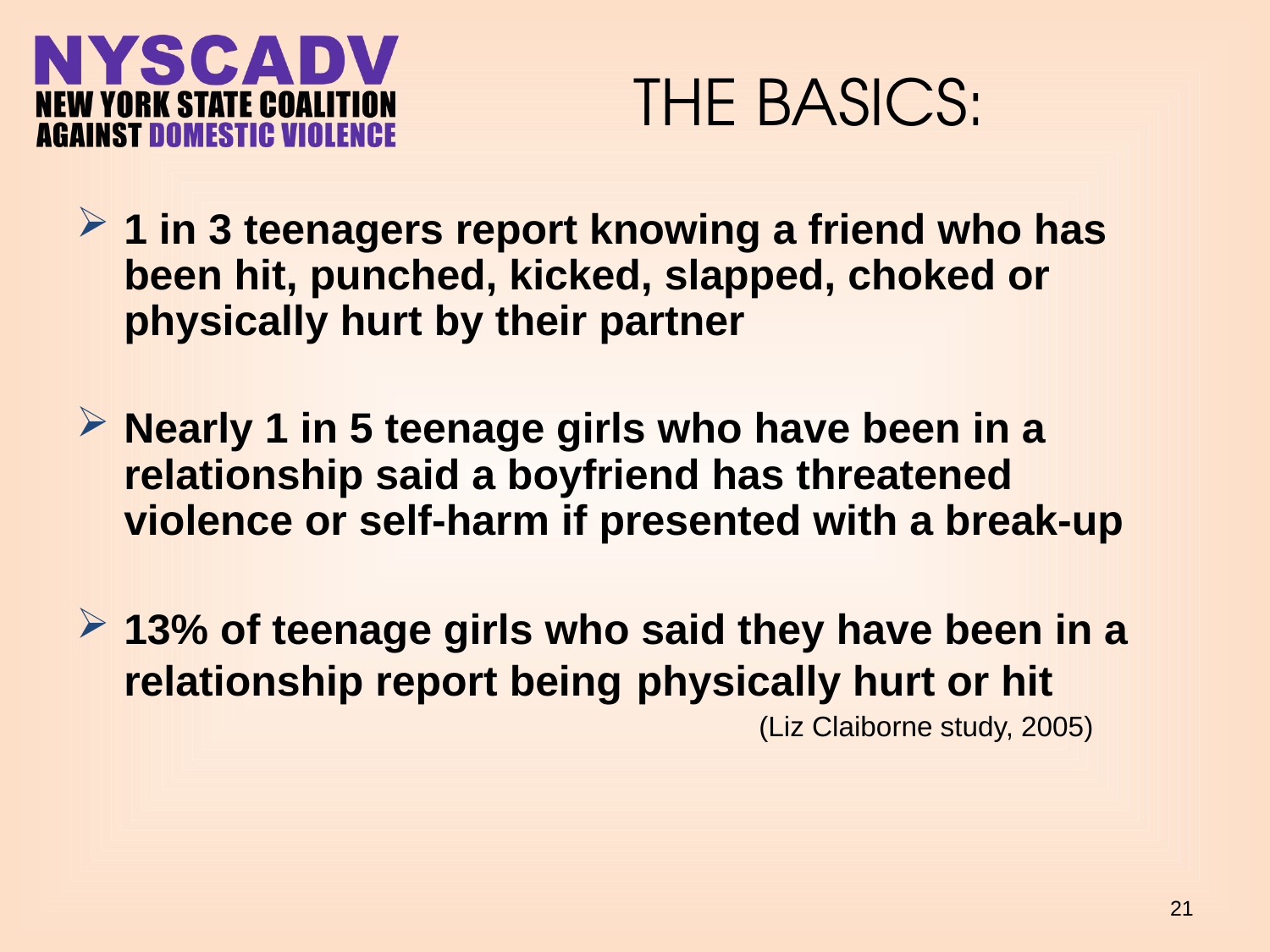

# The basics:
1 in 3 teenagers report knowing a friend who has been hit, punched, kicked, slapped, choked or physically hurt by their partner

Nearly 1 in 5 teenage girls who have been in a relationship said a boyfriend has threatened violence or self-harm if presented with a break-up

13% of teenage girls who said they have been in a relationship report being physically hurt or hit
						(Liz Claiborne study, 2005)

21